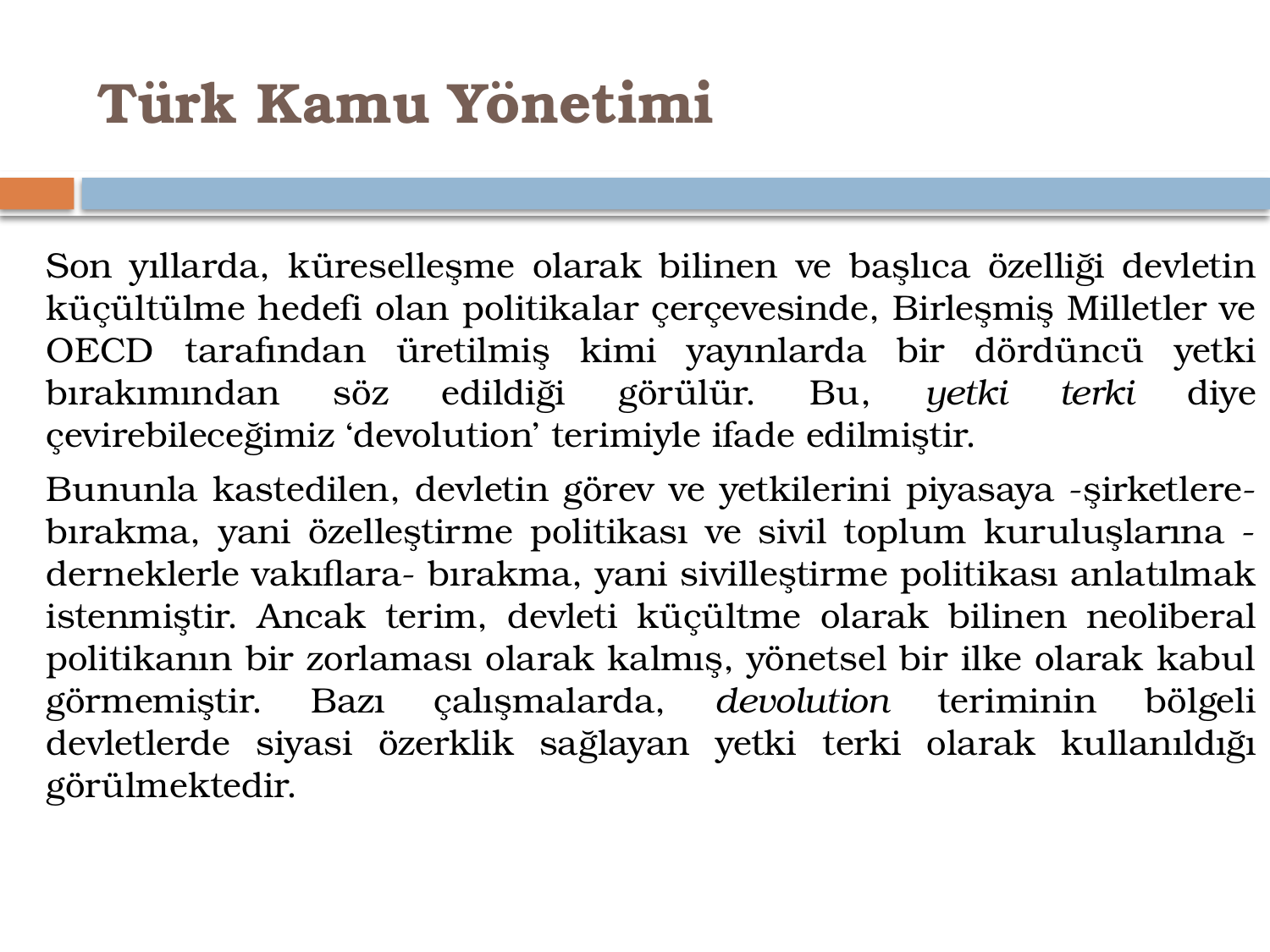

# Türk Kamu Yönetimi
Son yıllarda, küreselleşme olarak bilinen ve başlıca özelliği devletin küçültülme hedefi olan politikalar çerçevesinde, Birleşmiş Milletler ve OECD tarafından üretilmiş kimi yayınlarda bir dördüncü yetki bırakımından söz edildiği görülür. Bu, yetki terki diye çevirebileceğimiz ‘devolution’ terimiyle ifade edilmiştir.
Bununla kastedilen, devletin görev ve yetkilerini piyasaya -şirket­lere- bırakma, yani özelleştirme politikası ve sivil toplum kuruluşlarına -derneklerle vakıflara- bırakma, yani sivilleştirme politikası anlatılmak istenmiştir. Ancak terim, devleti küçültme olarak bilinen neoliberal politikanın bir zorlaması olarak kalmış, yönetsel bir ilke olarak kabul görmemiştir. Bazı çalışmalarda, devolution terimi­nin bölgeli devletlerde siyasi özerklik sağlayan yetki ter­ki olarak kullanıldığı görülmektedir.